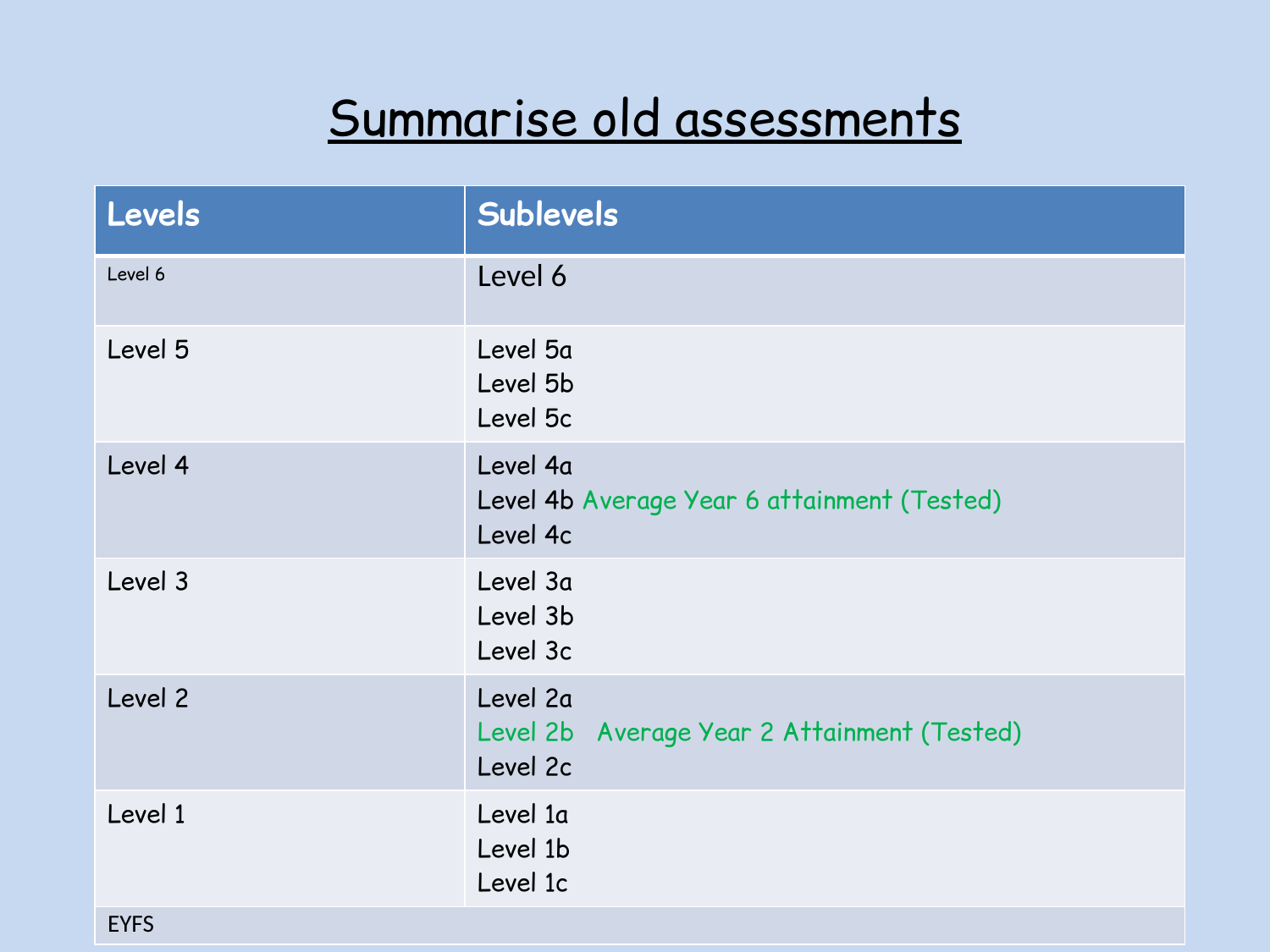

# Summarise old assessments
| Levels | Sublevels |
| --- | --- |
| Level 6 | Level 6 |
| Level 5 | Level 5a Level 5b Level 5c |
| Level 4 | Level 4a Level 4b Average Year 6 attainment (Tested) Level 4c |
| Level 3 | Level 3a Level 3b Level 3c |
| Level 2 | Level 2a Level 2b Average Year 2 Attainment (Tested) Level 2c |
| Level 1 | Level 1a Level 1b Level 1c |
| EYFS |  |